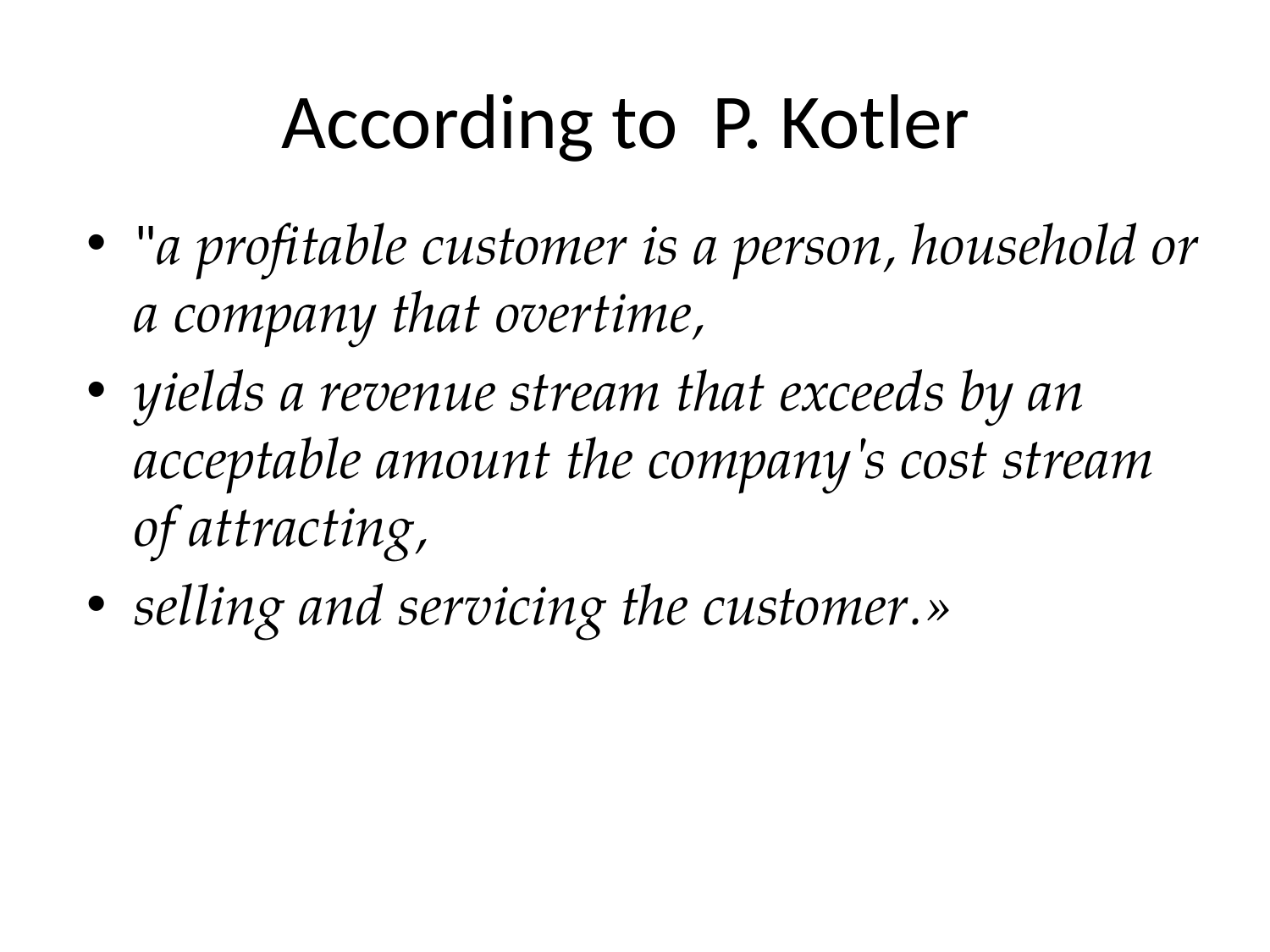

# According to  P. Kotler
"a profitable customer is a person, household or a company that overtime,
yields a revenue stream that exceeds by an acceptable amount the company's cost stream of attracting,
selling and servicing the customer.»